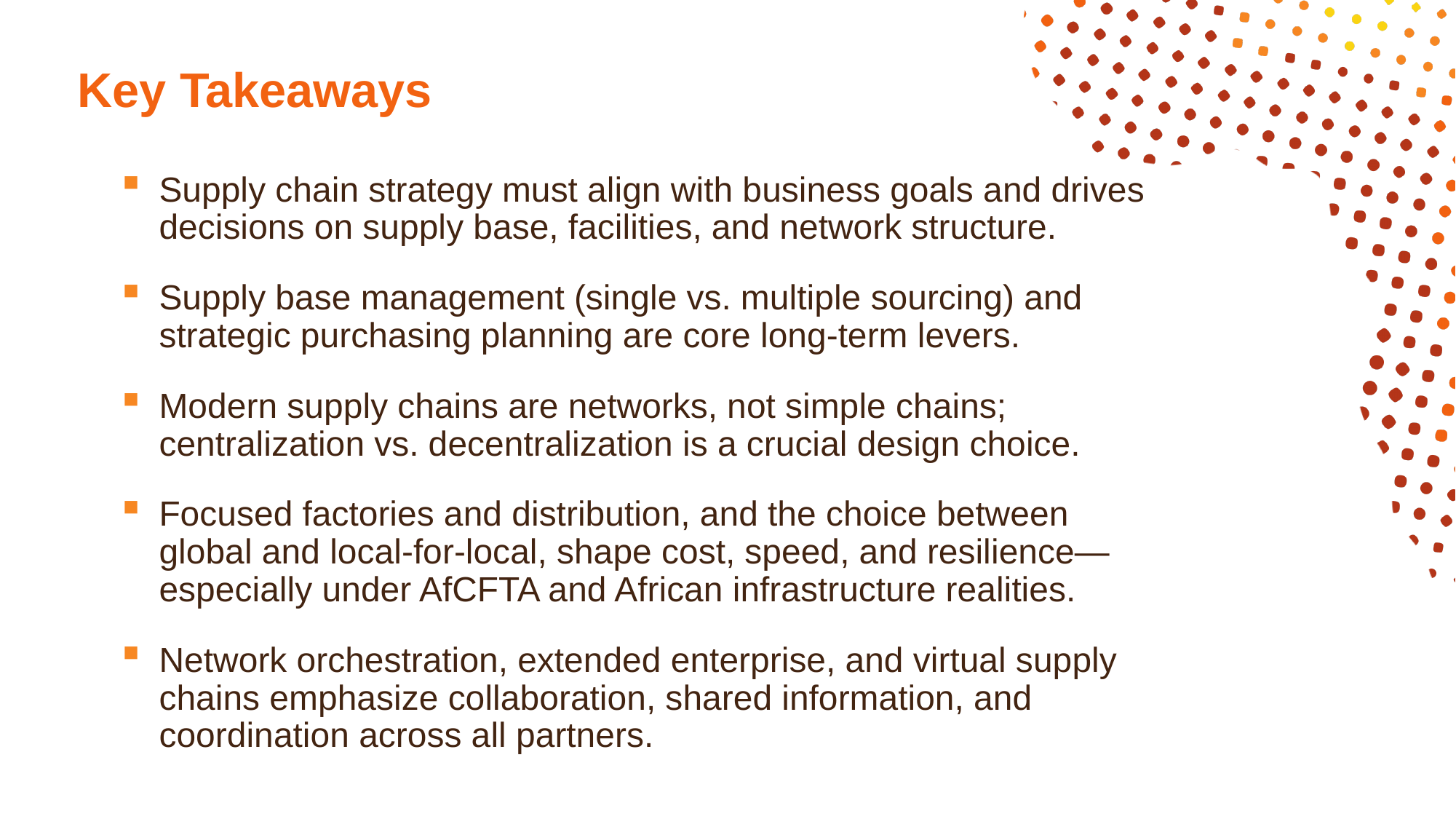

# Key Takeaways
Supply chain strategy must align with business goals and drives decisions on supply base, facilities, and network structure.
Supply base management (single vs. multiple sourcing) and strategic purchasing planning are core long-term levers.
Modern supply chains are networks, not simple chains; centralization vs. decentralization is a crucial design choice.
Focused factories and distribution, and the choice between global and local-for-local, shape cost, speed, and resilience—especially under AfCFTA and African infrastructure realities.
Network orchestration, extended enterprise, and virtual supply chains emphasize collaboration, shared information, and coordination across all partners.